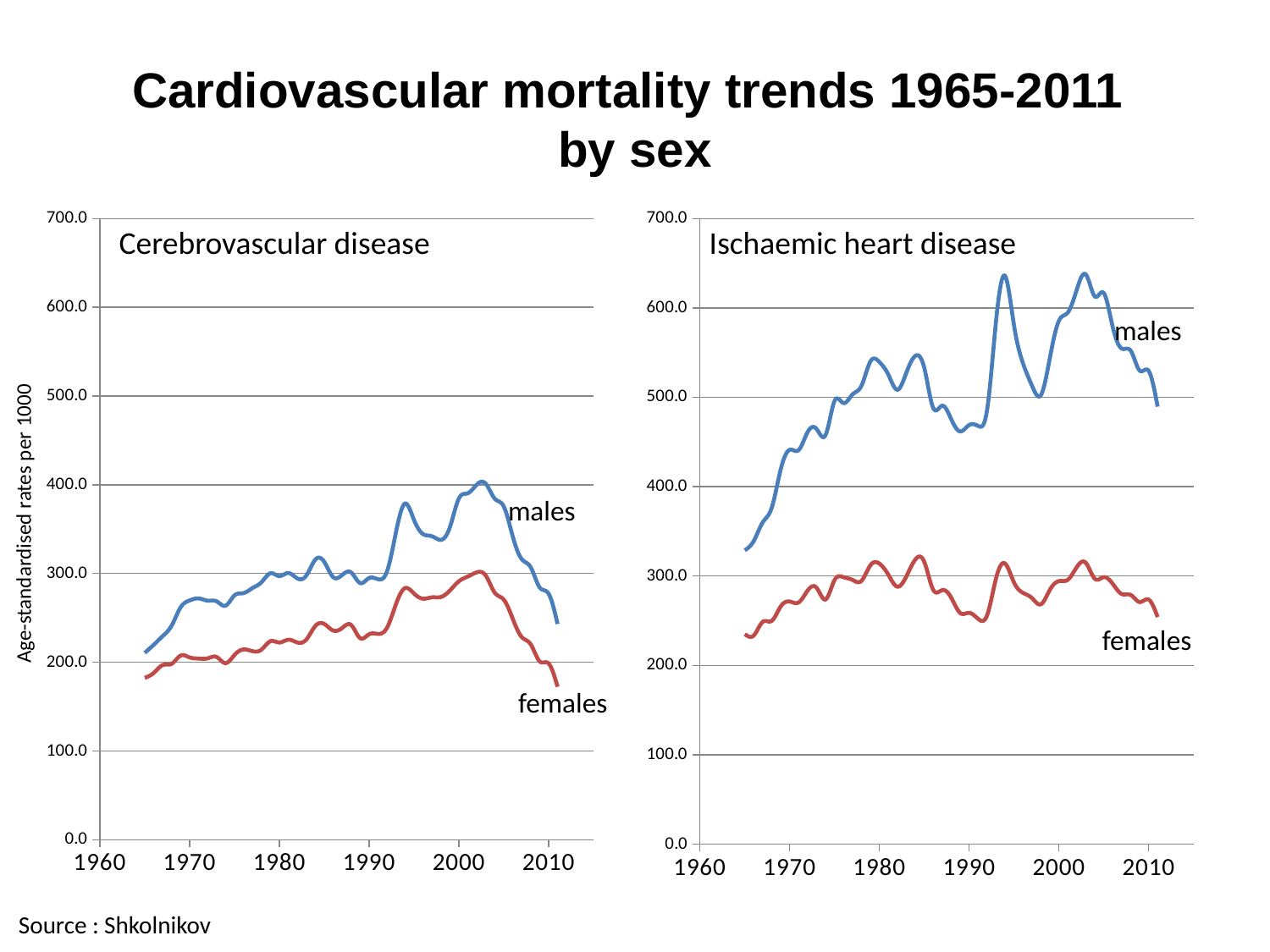

# Cardiovascular mortality trends 1965-2011 by sex

### Chart

| Category | Males  | Females |
|---|---|---|

### Chart

| Category | Males  | Females |
|---|---|---|
Cerebrovascular disease
Ischaemic heart disease
males
Age-standardised rates per 1000
males
females
females
Source : Shkolnikov